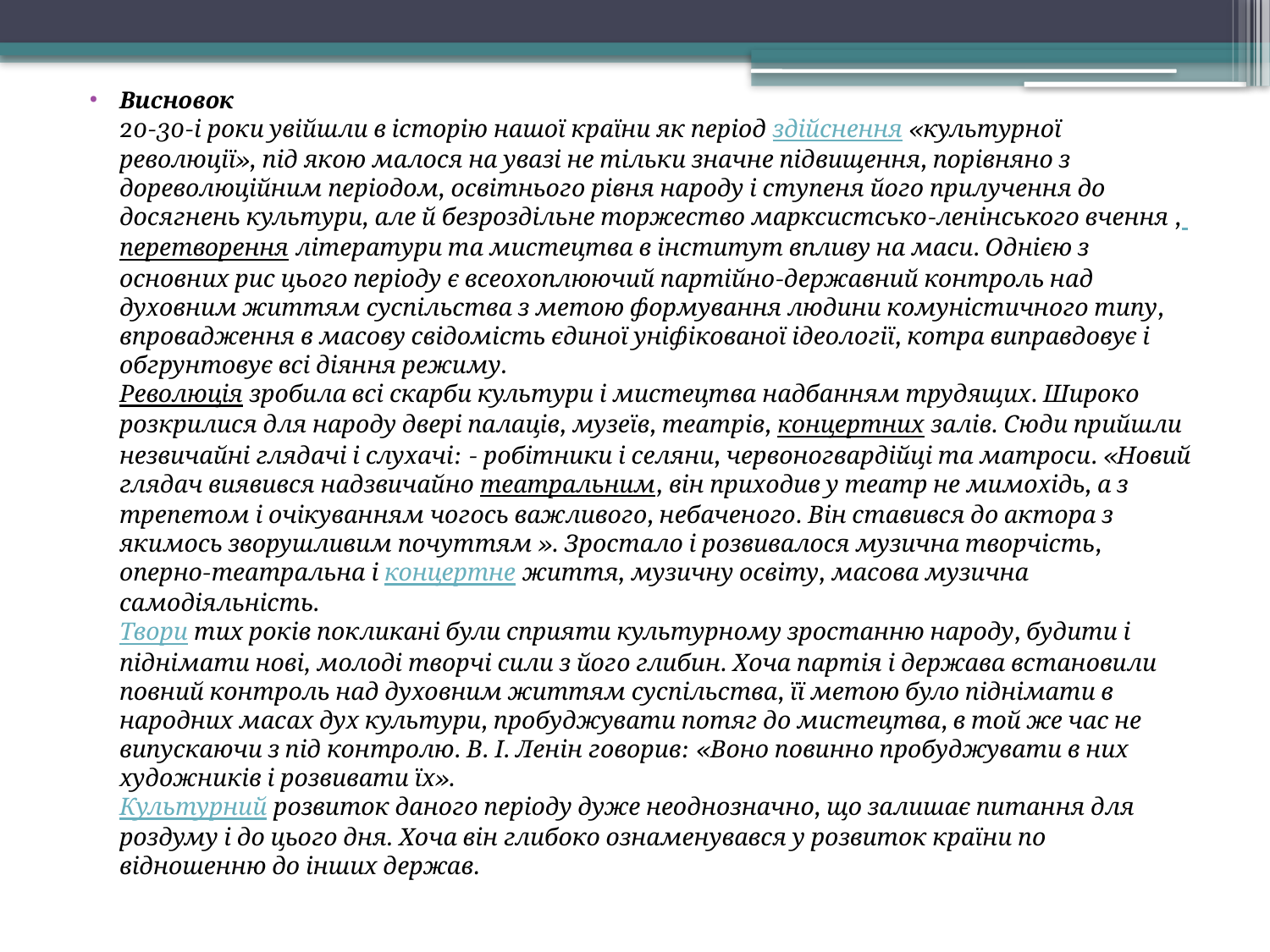

Висновок
20-30-і роки увійшли в історію нашої країни як період здійснення «культурної революції», під якою малося на увазі не тільки значне підвищення, порівняно з дореволюційним періодом, освітнього рівня народу і ступеня його прилучення до досягнень культури, але й безроздільне торжество марксистсько-ленінського вчення , перетворення літератури та мистецтва в інститут впливу на маси. Однією з основних рис цього періоду є всеохоплюючий партійно-державний контроль над духовним життям суспільства з метою формування людини комуністичного типу, впровадження в масову свідомість єдиної уніфікованої ідеології, котра виправдовує і обгрунтовує всі діяння режиму.
Революція зробила всі скарби культури і мистецтва надбанням трудящих. Широко розкрилися для народу двері палаців, музеїв, театрів, концертних залів. Сюди прийшли незвичайні глядачі і слухачі: - робітники і селяни, червоногвардійці та матроси. «Новий глядач виявився надзвичайно театральним, він приходив у театр не мимохідь, а з трепетом і очікуванням чогось важливого, небаченого. Він ставився до актора з якимось зворушливим почуттям ». Зростало і розвивалося музична творчість, оперно-театральна і концертне життя, музичну освіту, масова музична самодіяльність.
Твори тих років покликані були сприяти культурному зростанню народу, будити і піднімати нові, молоді творчі сили з його глибин. Хоча партія і держава встановили повний контроль над духовним життям суспільства, її метою було піднімати в народних масах дух культури, пробуджувати потяг до мистецтва, в той же час не випускаючи з під контролю. В. І. Ленін говорив: «Воно повинно пробуджувати в них художників і розвивати їх».
Культурний розвиток даного періоду дуже неоднозначно, що залишає питання для роздуму і до цього дня. Хоча він глибоко ознаменувався у розвиток країни по відношенню до інших держав.